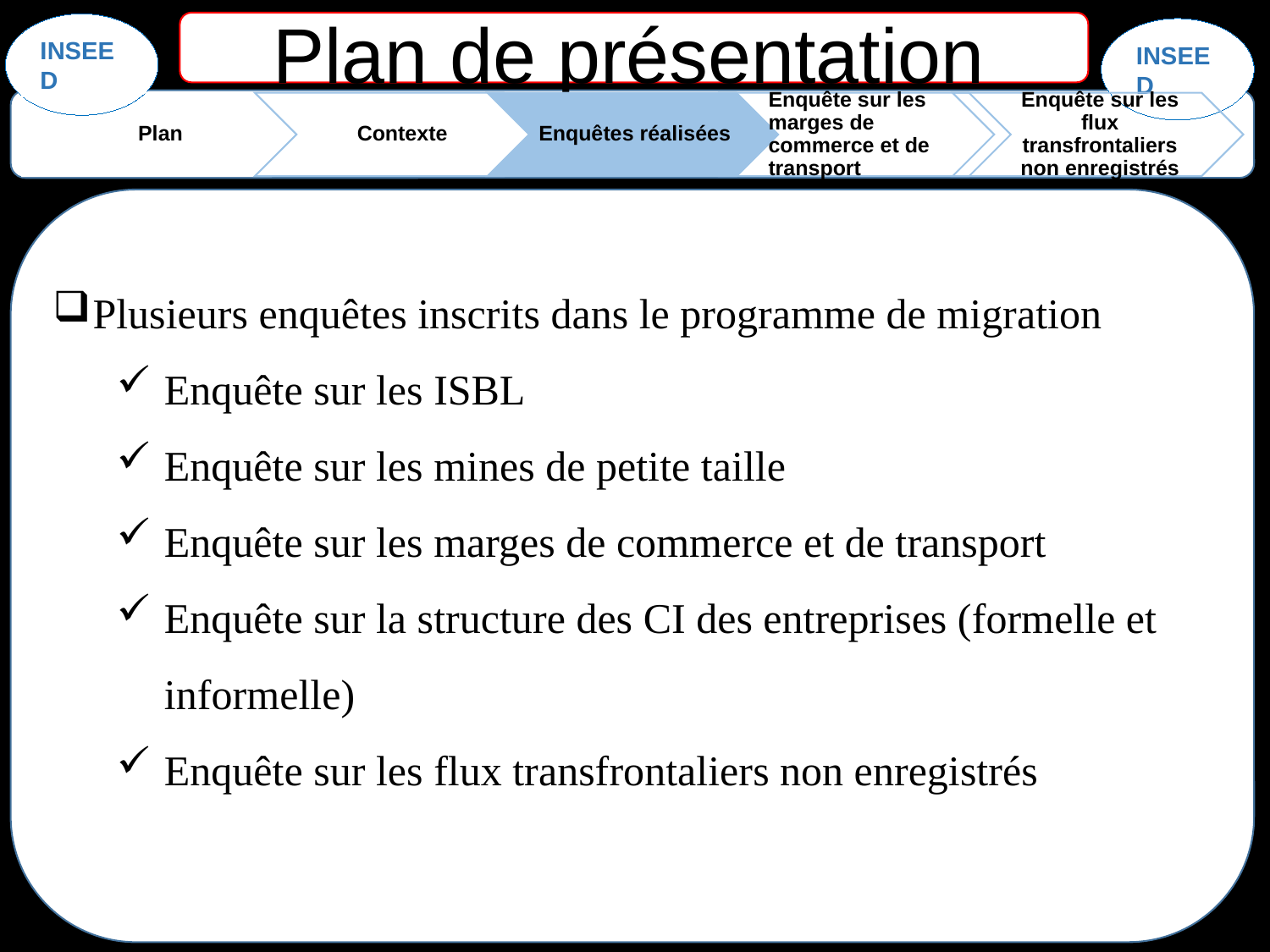

Plan de présentation
Plan
Contexte
Enquêtes réalisées
Enquête sur les marges de commerce et de transport
Enquête sur les flux transfrontaliers non enregistrés
Plusieurs enquêtes inscrits dans le programme de migration
Enquête sur les ISBL
Enquête sur les mines de petite taille
Enquête sur les marges de commerce et de transport
Enquête sur la structure des CI des entreprises (formelle et informelle)
Enquête sur les flux transfrontaliers non enregistrés